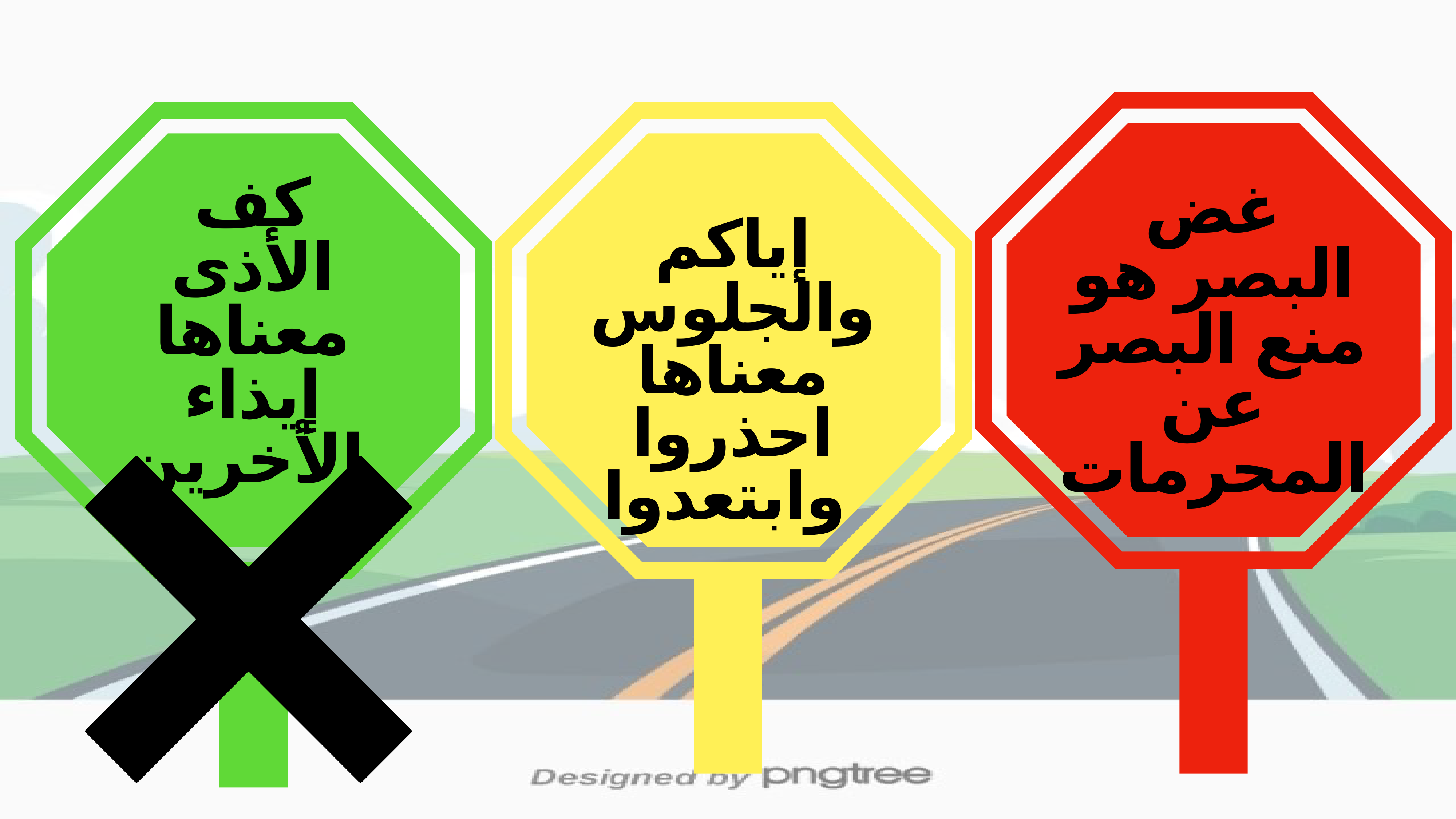

كف الأذى معناها إيذاء الأخرين

غض البصر هو منع البصر عن المحرمات
إياكم والجلوس معناها احذروا وابتعدوا